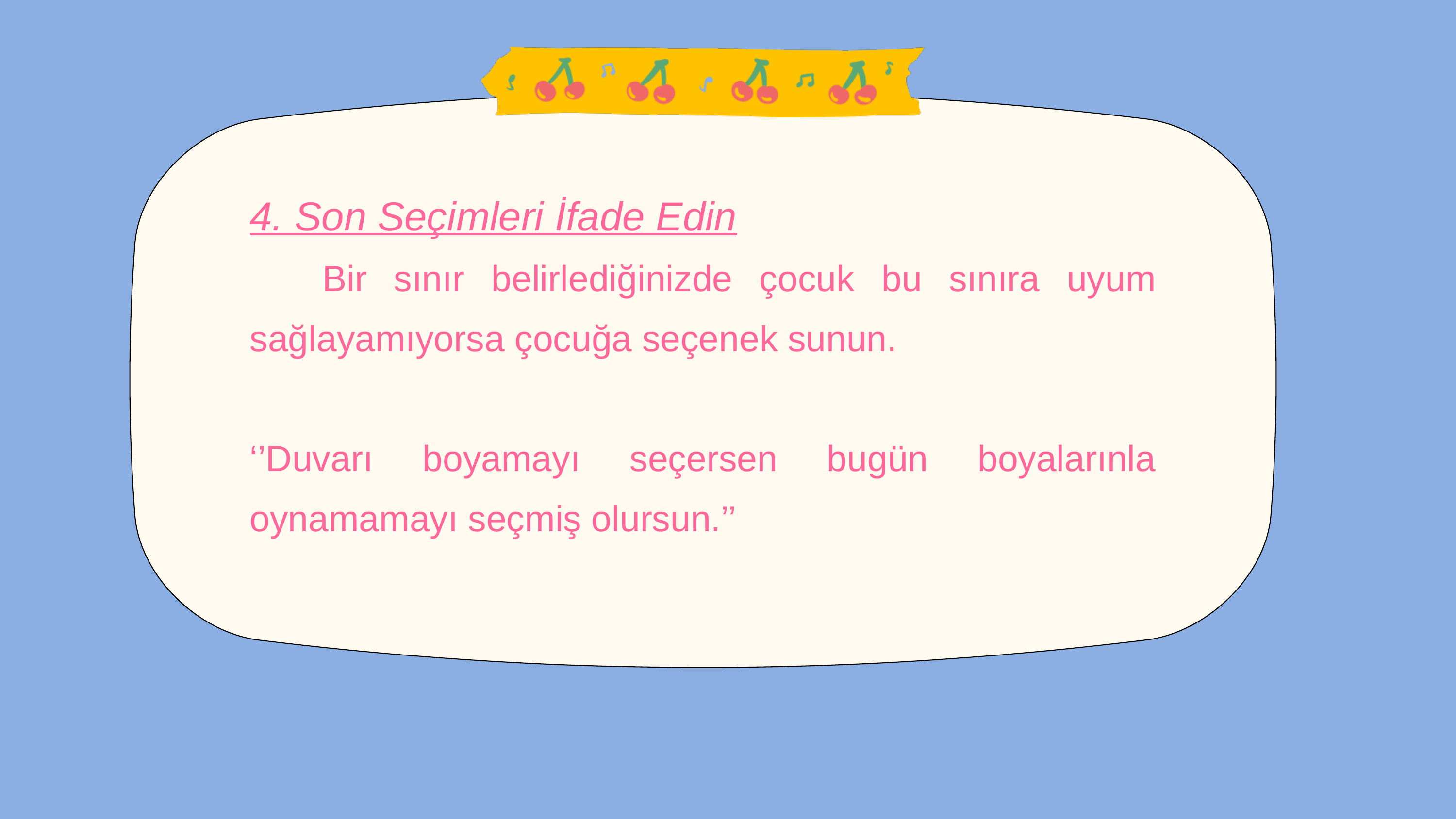

4. Son Seçimleri İfade Edin
	Bir sınır belirlediğinizde çocuk bu sınıra uyum sağlayamıyorsa çocuğa seçenek sunun.

‘’Duvarı boyamayı seçersen bugün boyalarınla oynamamayı seçmiş olursun.’’